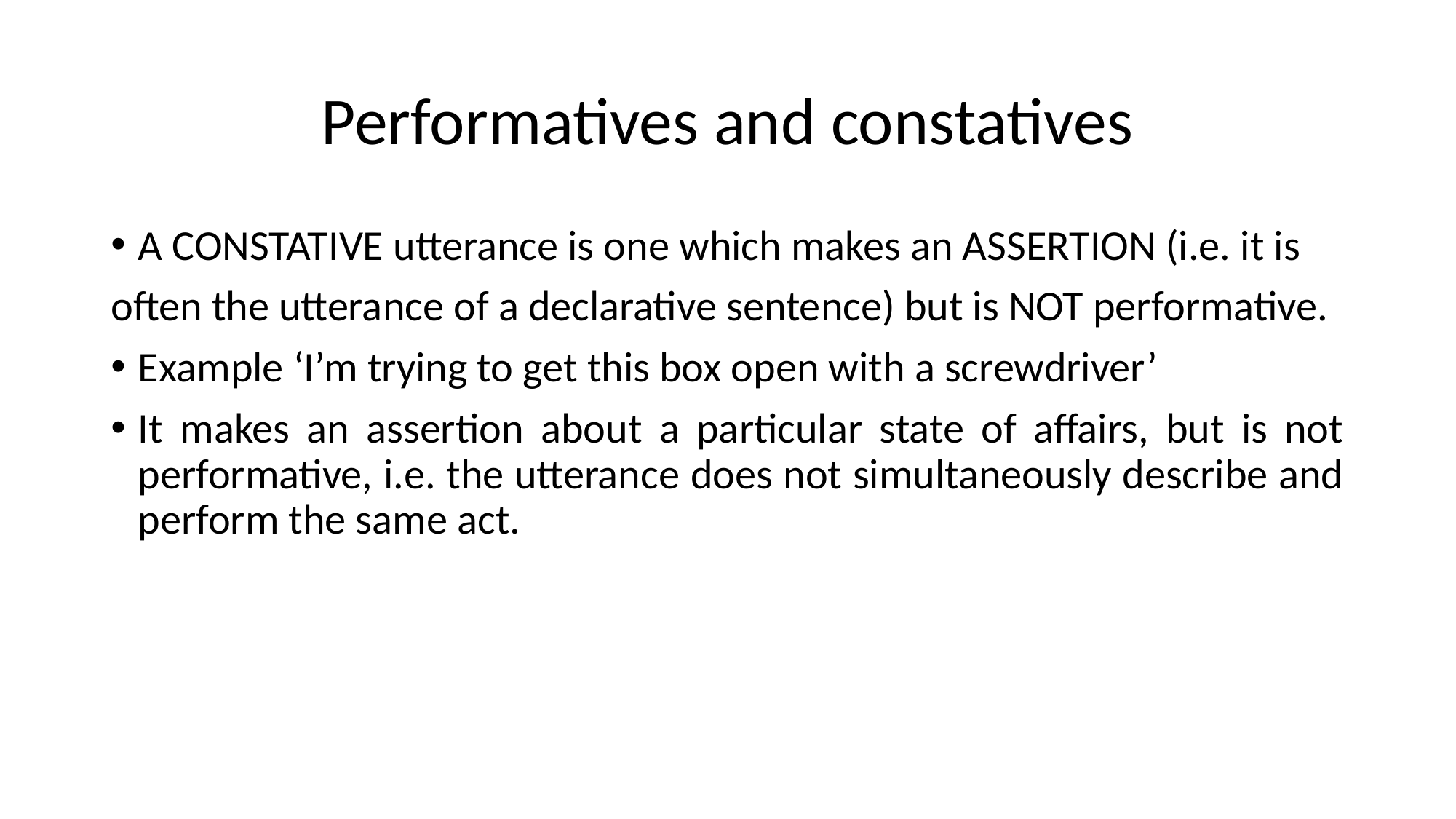

# Performatives and constatives
A CONSTATIVE utterance is one which makes an ASSERTION (i.e. it is
often the utterance of a declarative sentence) but is NOT performative.
Example ‘I’m trying to get this box open with a screwdriver’
It makes an assertion about a particular state of affairs, but is not performative, i.e. the utterance does not simultaneously describe and perform the same act.